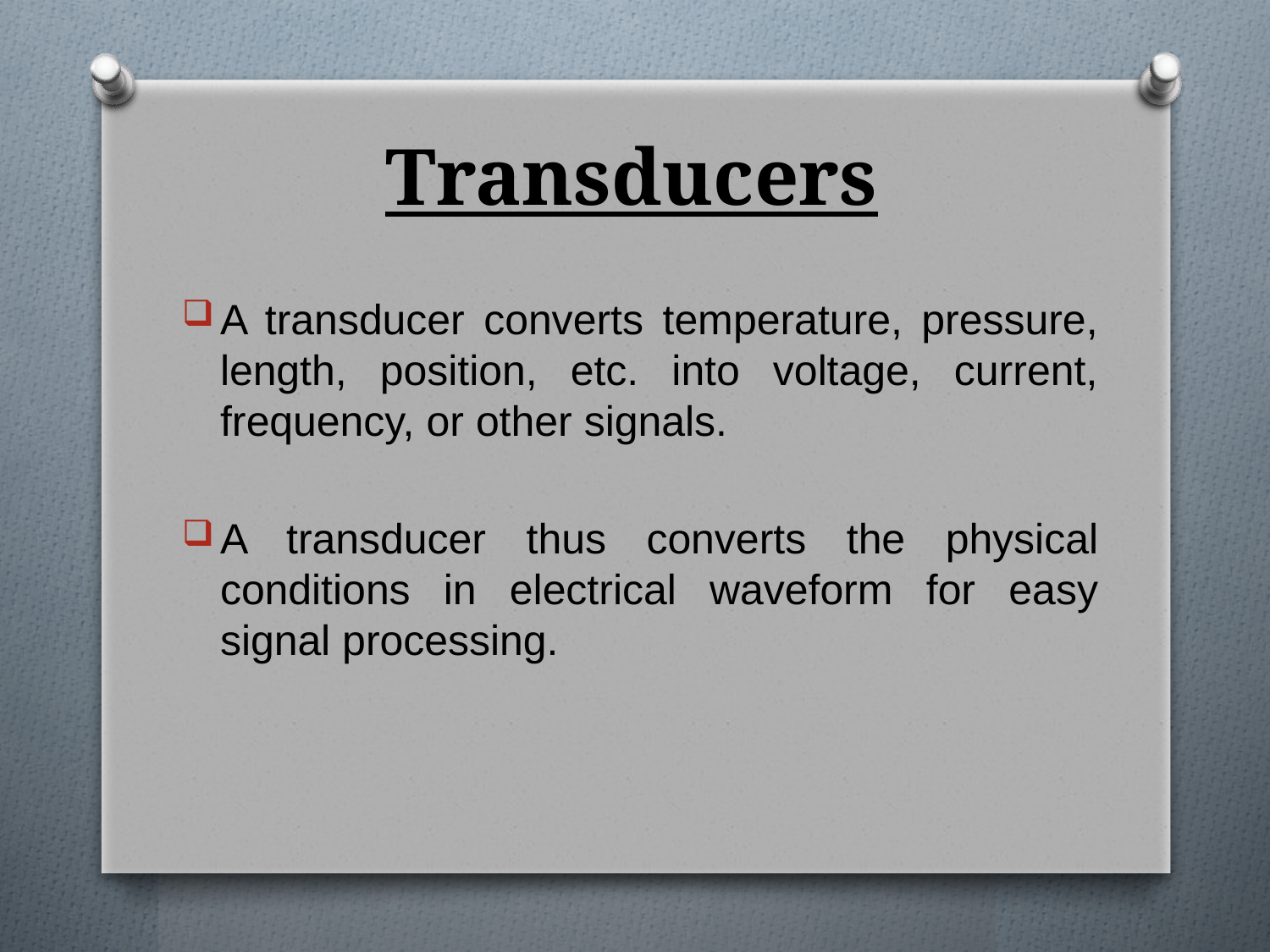

# Transducers
A transducer converts temperature, pressure, length, position, etc. into voltage, current, frequency, or other signals.

A transducer thus converts the physical conditions in electrical waveform for easy signal processing.